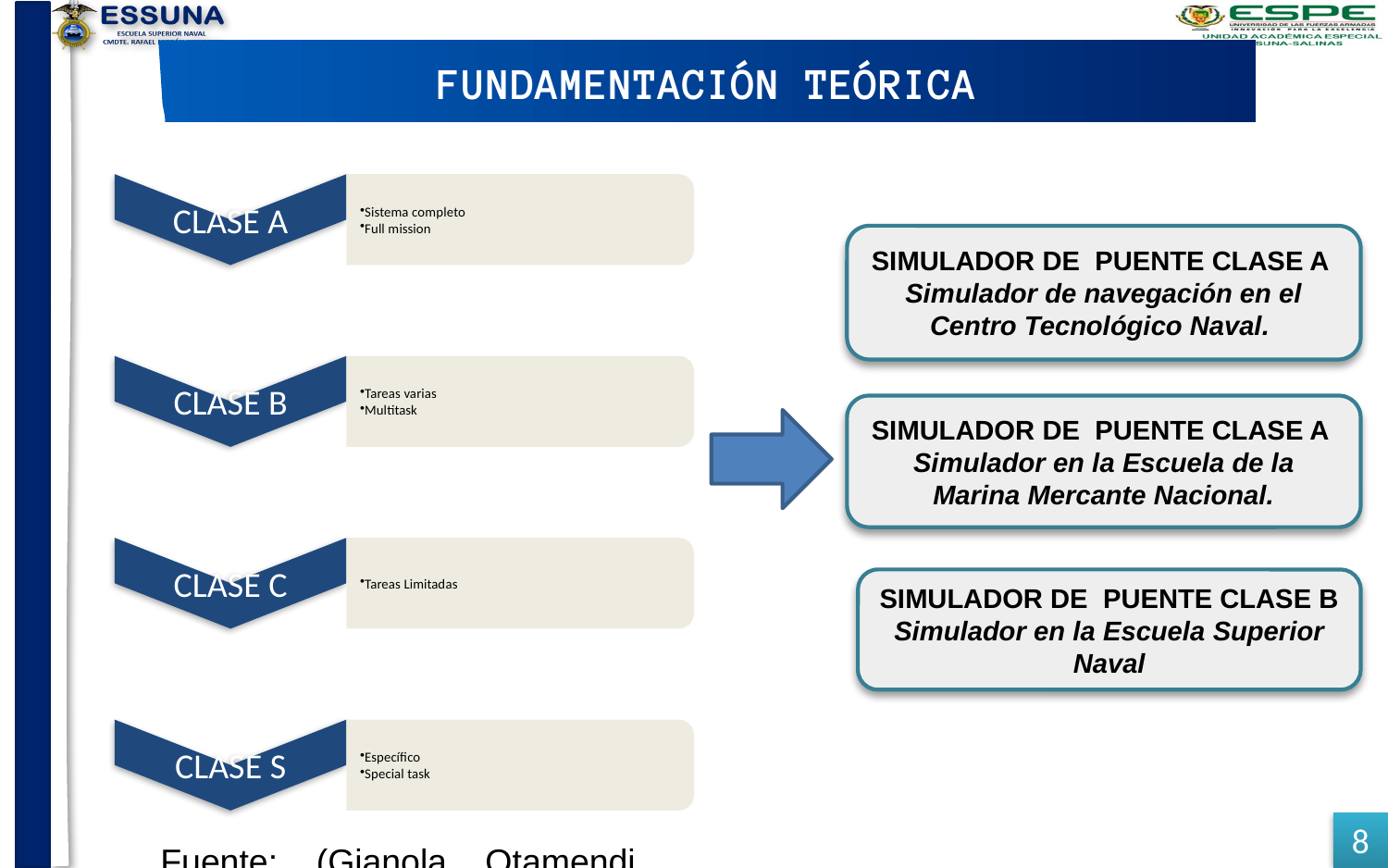

#
FUNDAMENTACIÓN TEÓRICA
CLASE A
Sistema completo
CLASE B
Tareas varias
CLASE C
Tareas Limitadas
CLASE S
Específico
Special task
Multitask
Full mission
SIMULADOR DE  PUENTE CLASE A
Simulador de navegación en el Centro Tecnológico Naval.
SIMULADOR DE  PUENTE CLASE A
Simulador en la Escuela de la Marina Mercante Nacional.

SIMULADOR DE  PUENTE CLASE B
Simulador en la Escuela Superior Naval
Fuente: (Gianola Otamendi, 2018)
8